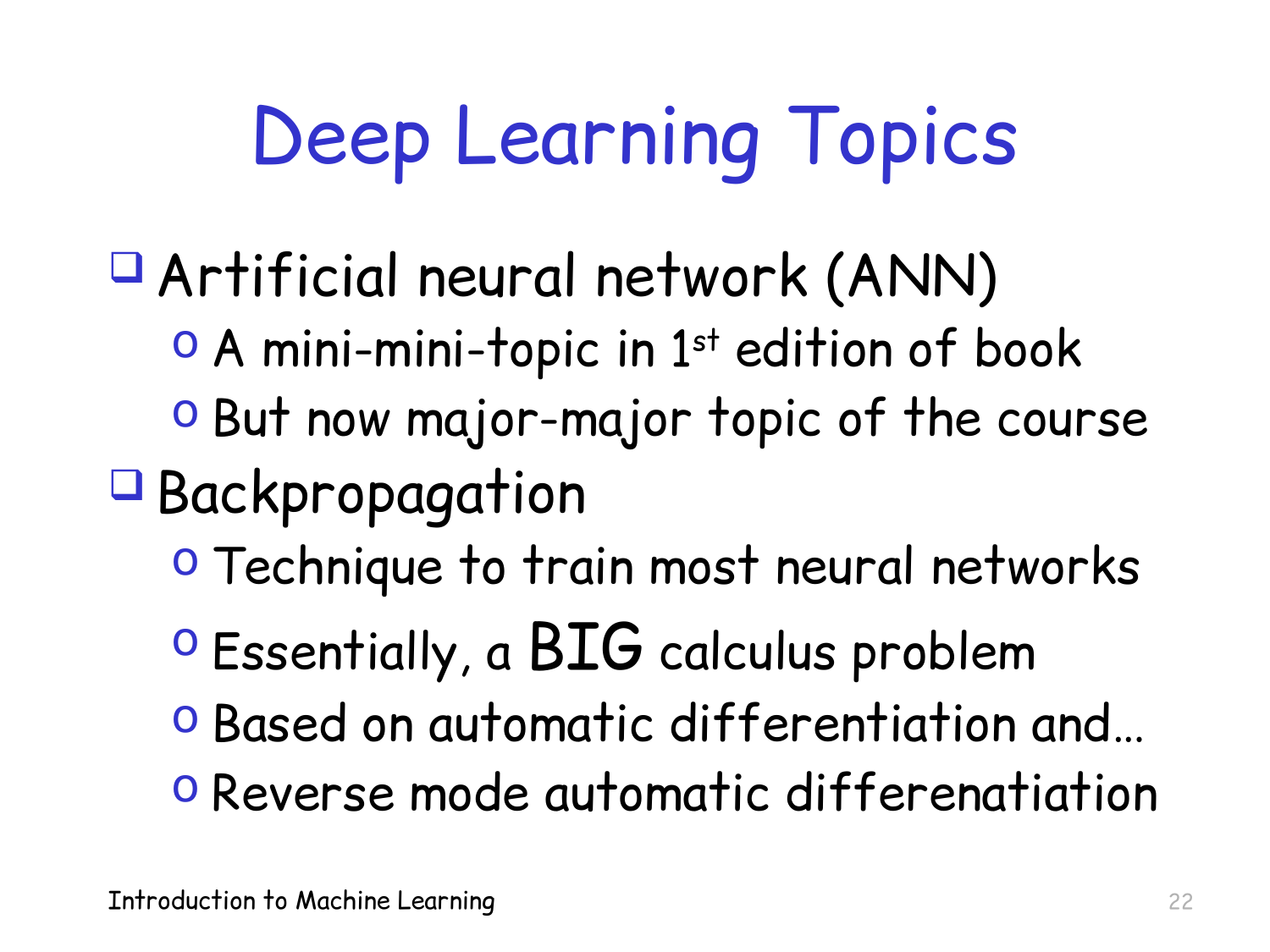

# Deep Learning Topics
Artificial neural network (ANN)
A mini-mini-topic in 1st edition of book
But now major-major topic of the course
Backpropagation
Technique to train most neural networks
Essentially, a BIG calculus problem
Based on automatic differentiation and…
Reverse mode automatic differenatiation
Introduction to Machine Learning
22